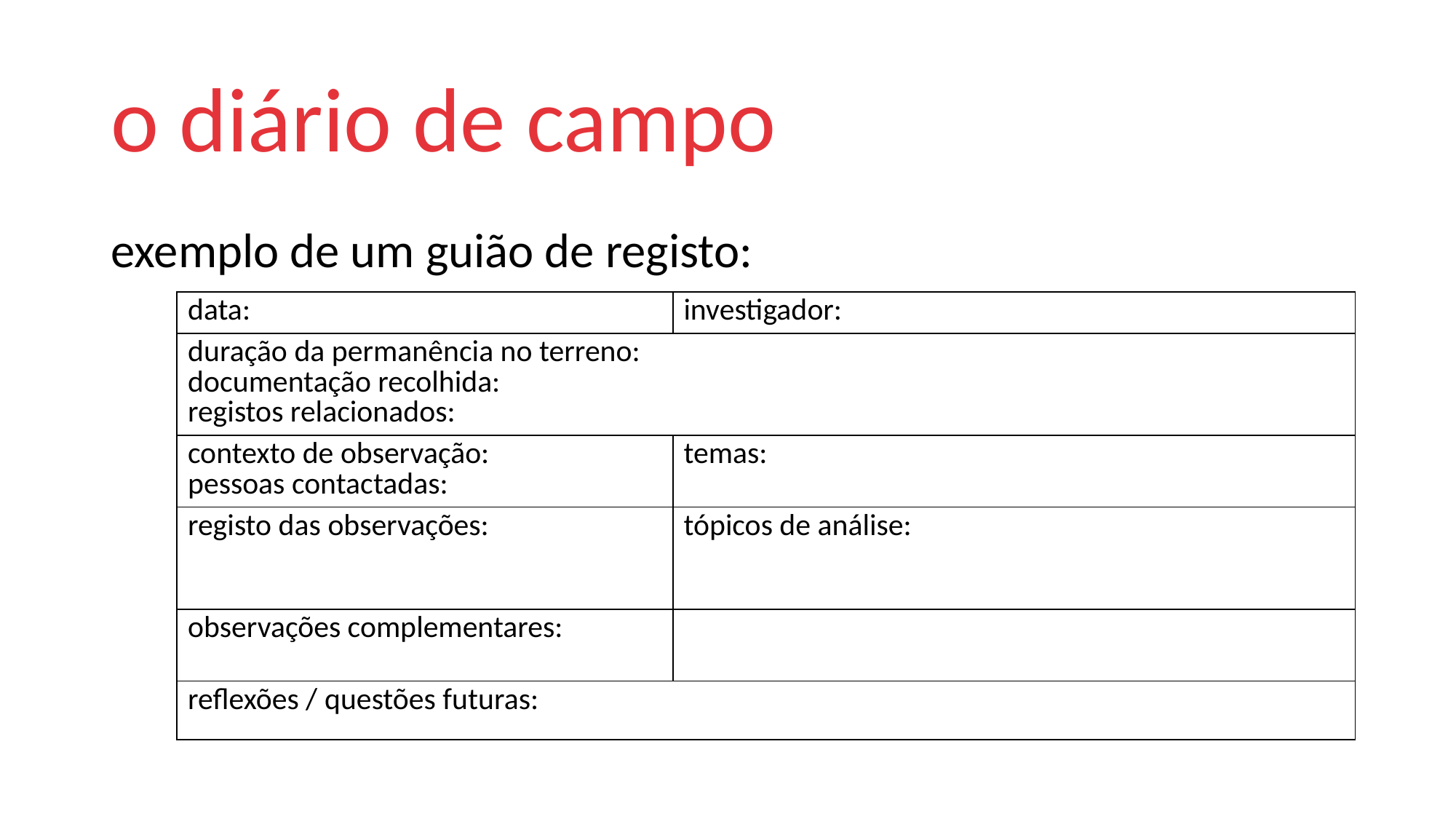

# o diário de campo
exemplo de um guião de registo:

| data: | investigador: |
| --- | --- |
| duração da permanência no terreno: documentação recolhida: registos relacionados: |  |
| contexto de observação: pessoas contactadas: | temas: |
| registo das observações: | tópicos de análise: |
| observações complementares: |  |
| reflexões / questões futuras: |  |